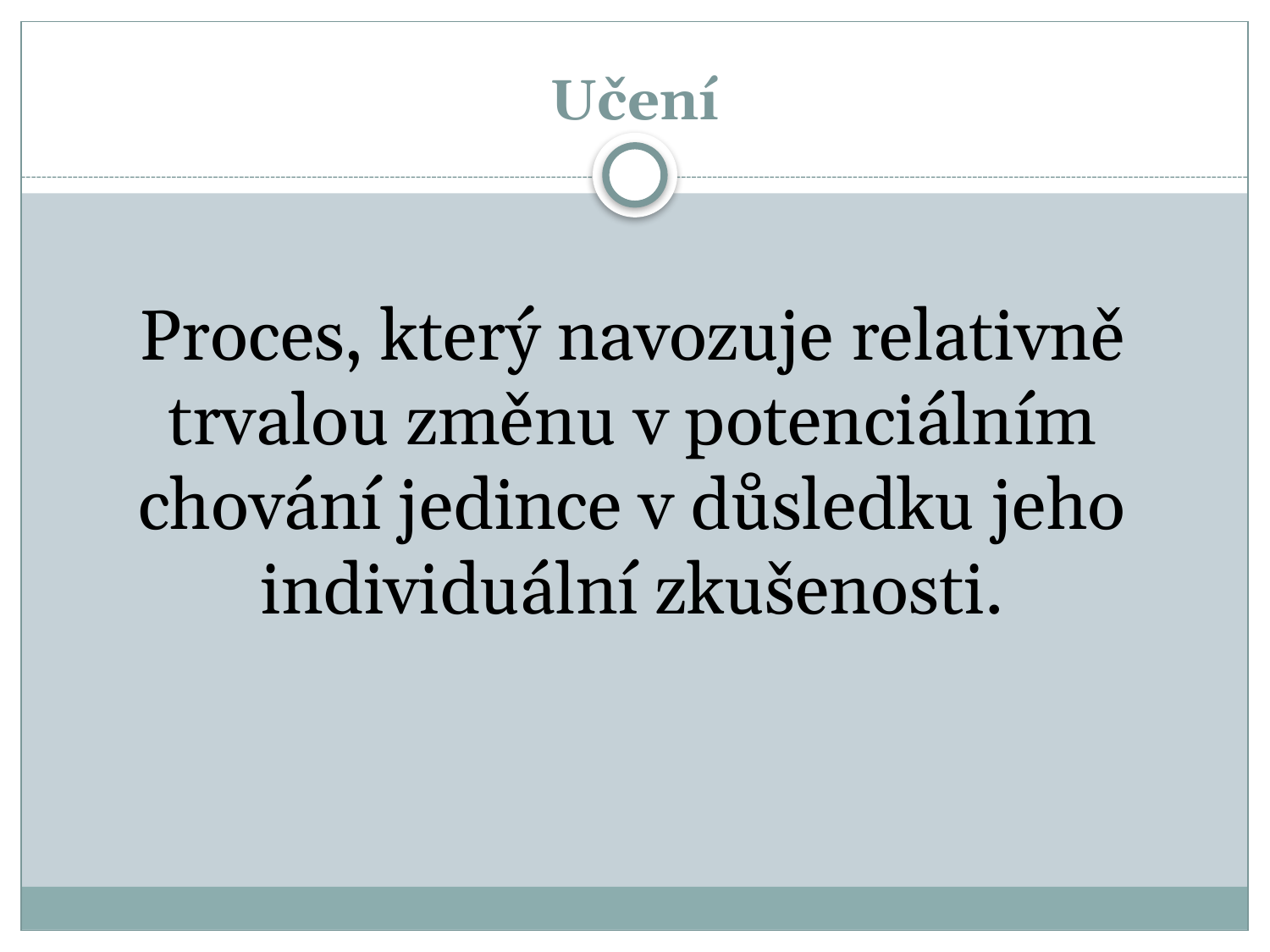

# Učení

Proces, který navozuje relativně trvalou změnu v potenciálním chování jedince v důsledku jeho individuální zkušenosti.